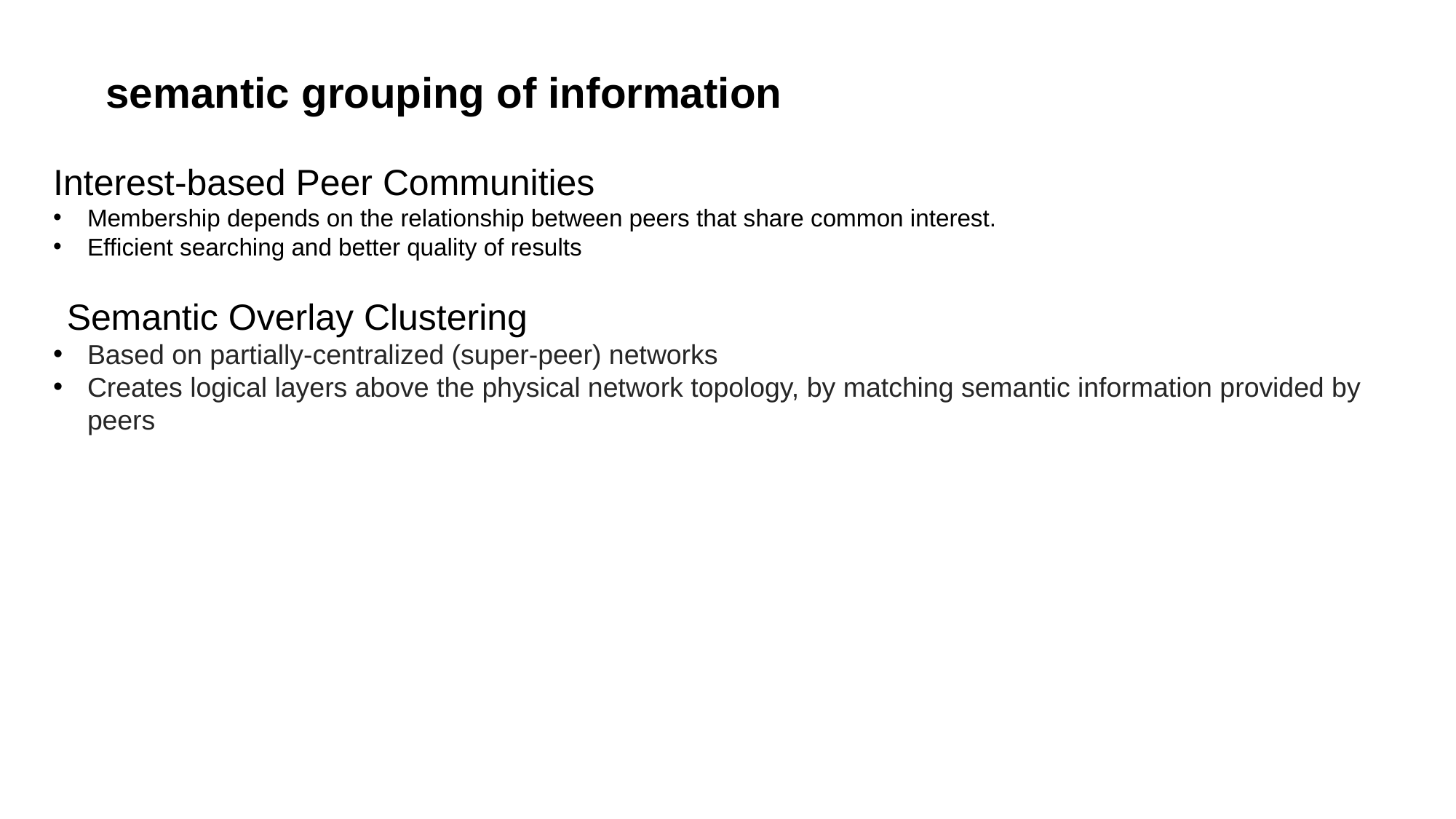

semantic grouping of information

Interest-based Peer Communities
Membership depends on the relationship between peers that share common interest.
Efficient searching and better quality of results

Semantic Overlay Clustering
Based on partially-centralized (super-peer) networks
Creates logical layers above the physical network topology, by matching semantic information provided by peers